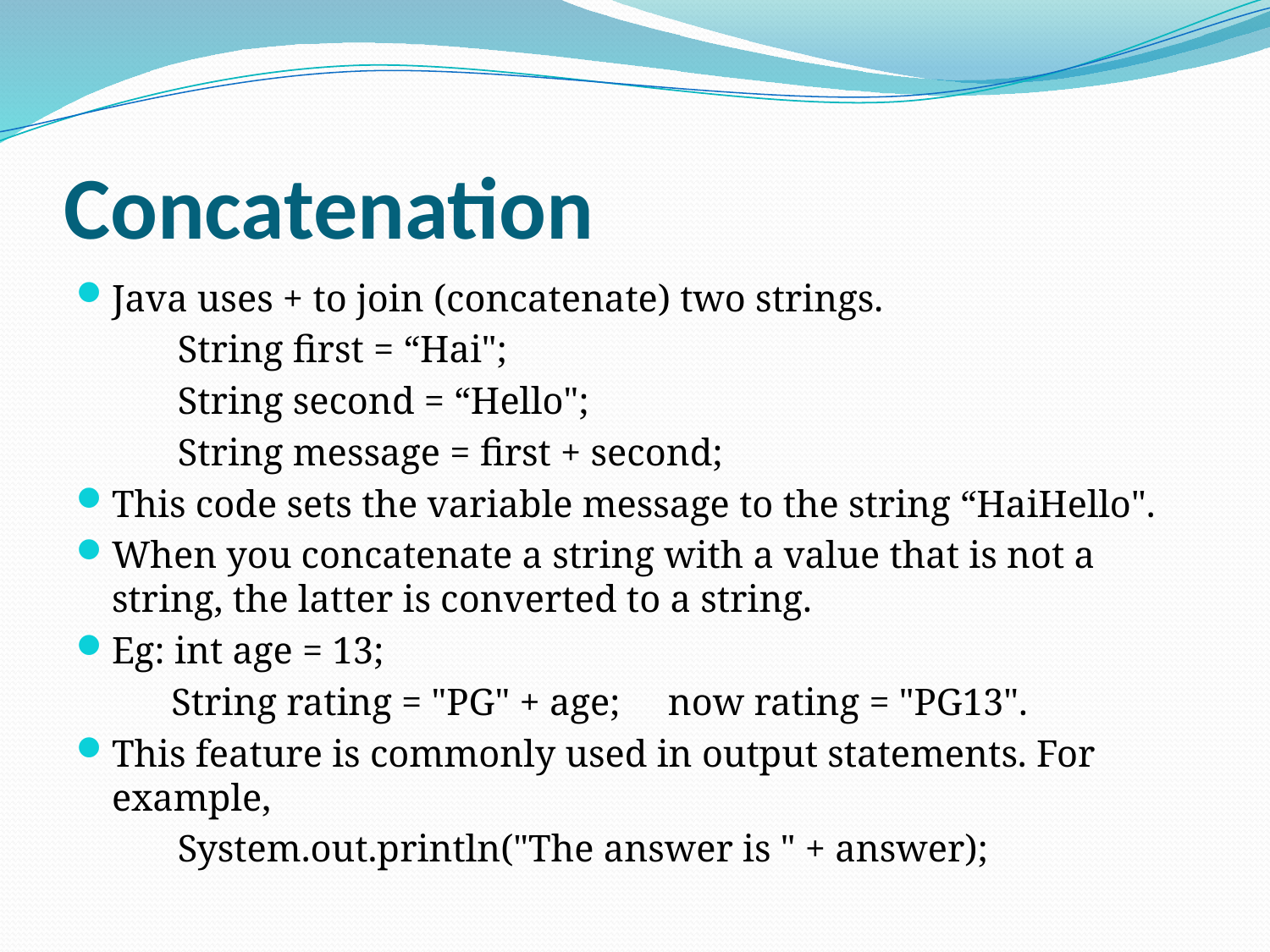

# Concatenation
Java uses + to join (concatenate) two strings.
	String first = “Hai";
	String second = “Hello";
	String message = first + second;
This code sets the variable message to the string “HaiHello".
When you concatenate a string with a value that is not a string, the latter is converted to a string.
Eg: int age = 13;
          String rating = "PG" + age;     now rating = "PG13".
This feature is commonly used in output statements. For example,
	System.out.println("The answer is " + answer);